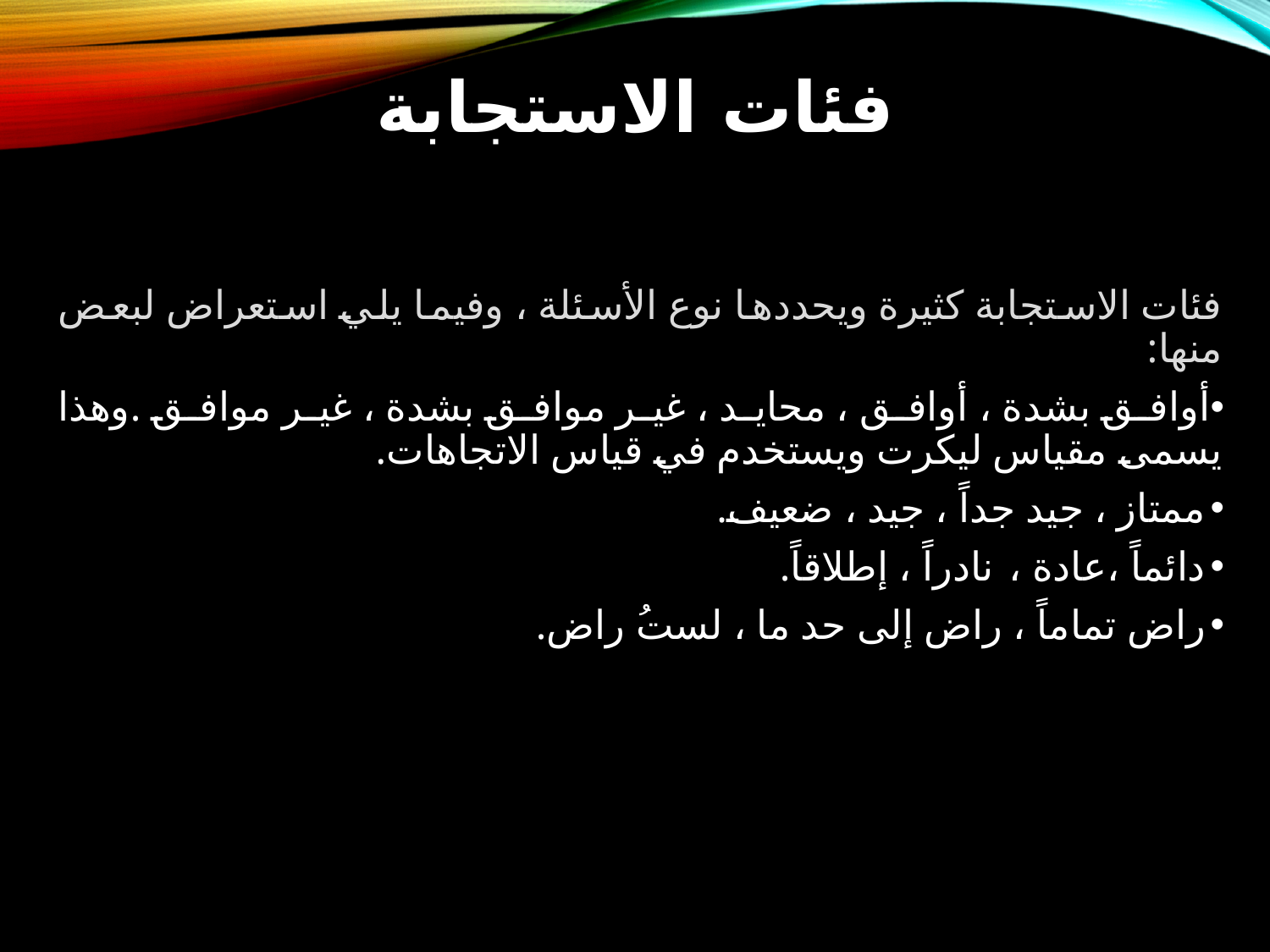

# فئات الاستجابة
فئات الاستجابة كثيرة ويحددها نوع الأسئلة ، وفيما يلي استعراض لبعض منها:
أوافق بشدة ، أوافق ، محايد ، غير موافق بشدة ، غير موافق .وهذا يسمى مقياس ليكرت ويستخدم في قياس الاتجاهات.
ممتاز ، جيد جداً ، جيد ، ضعيف.
دائماً ،عادة ، نادراً ، إطلاقاً.
راض تماماً ، راض إلى حد ما ، لستُ راض.